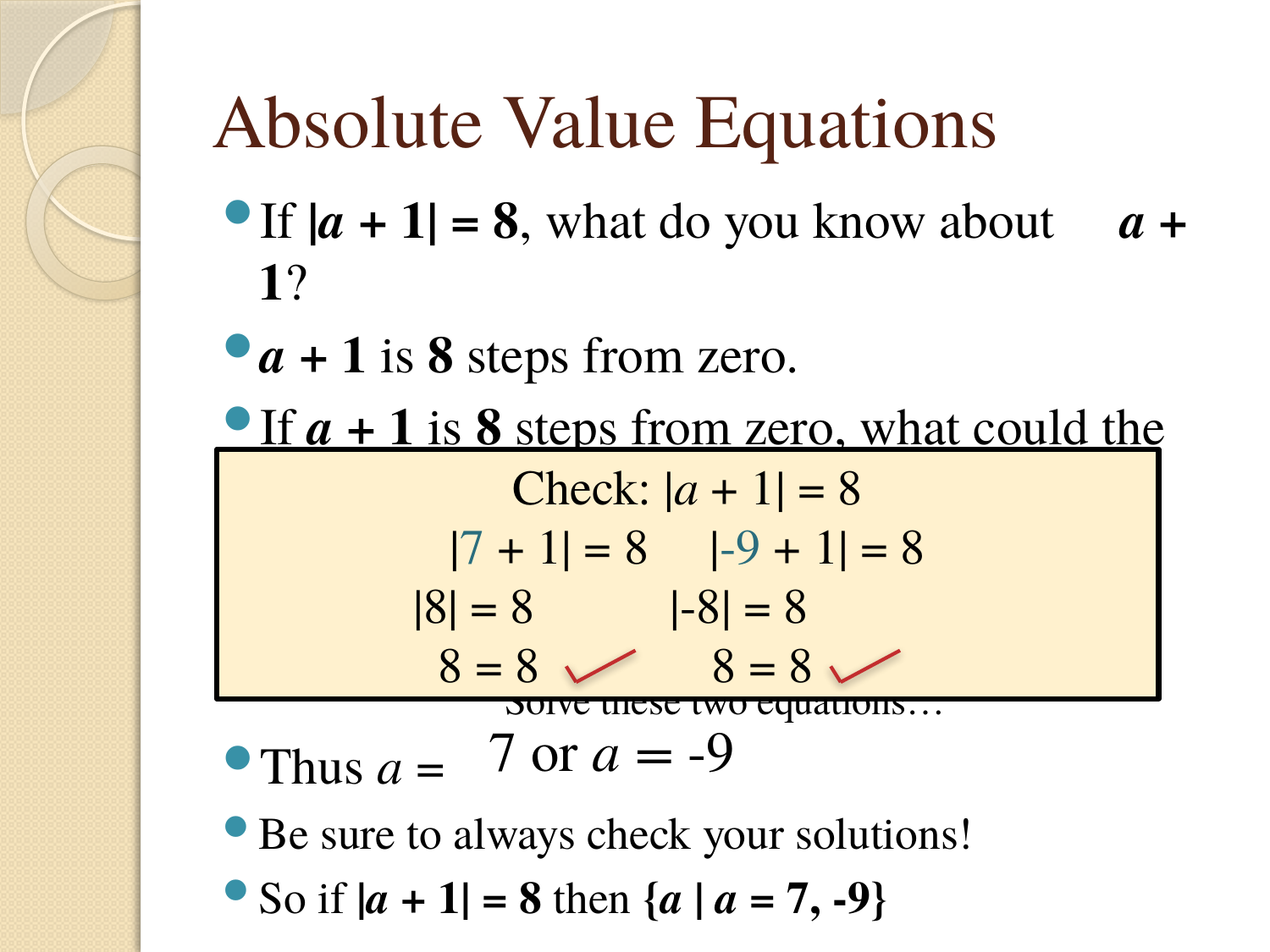

# Absolute Value Equations
If |a + 1| = 8, what do you know about     a + 1?
a + 1 is 8 steps from zero.
If a + 1 is 8 steps from zero, what could the value of a + 1 be?
a + 1 = ±8
a + 1 = 8 	or 	  a + 1 = -8
Solve these two equations…
Thus a =
Be sure to always check your solutions!
So if |a + 1| = 8 then {a | a = 7, -9}
Check: |a + 1| = 8
|7 + 1| = 8     |-9 + 1| = 8
               |8| = 8           |-8| = 8
                 8 = 8              8 = 8

7 or a = -9